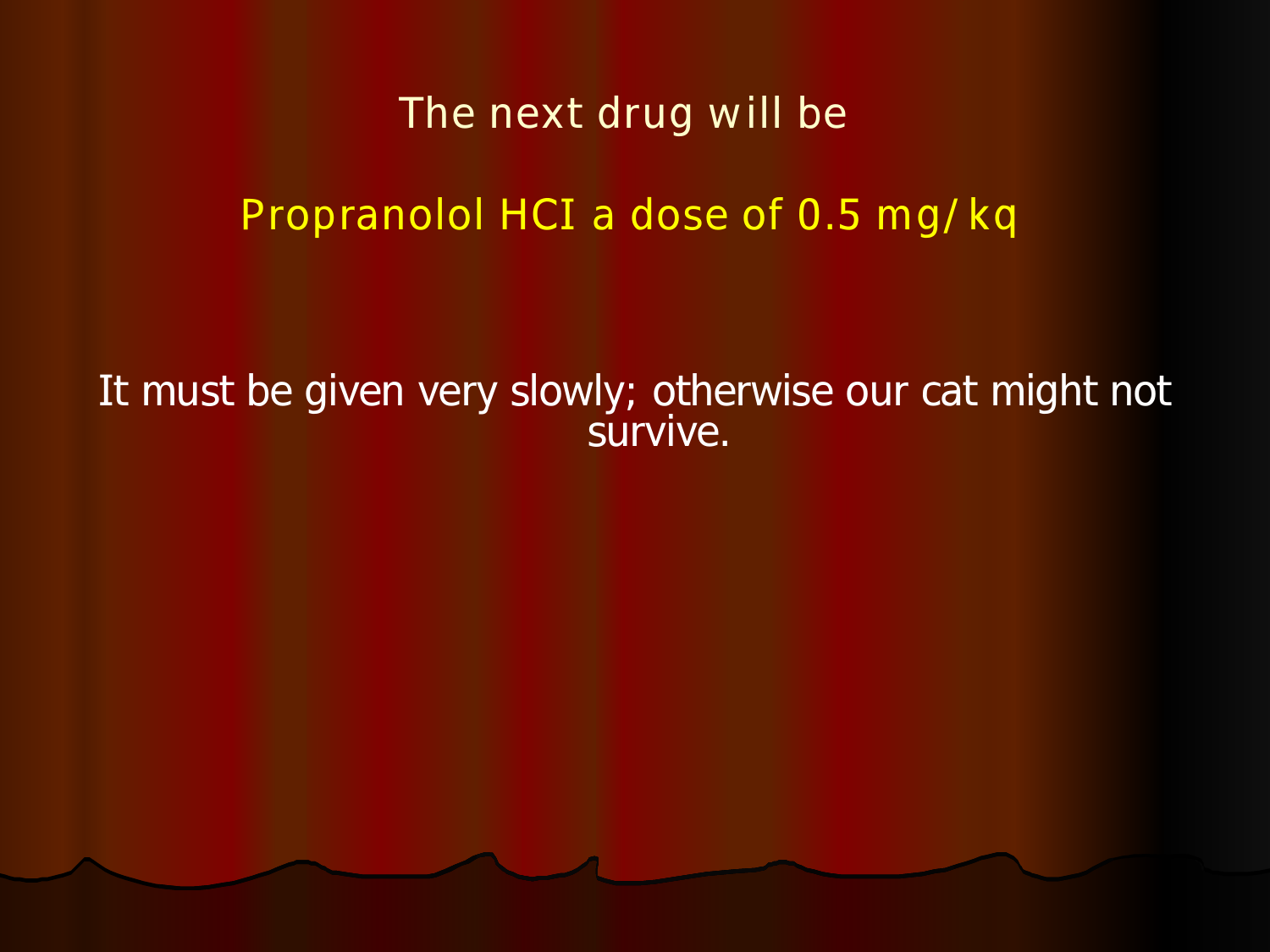

# The next drug will be Propranolol HCI a dose of 0.5 mg/kq
It must be given very slowly; otherwise our cat might not survive.